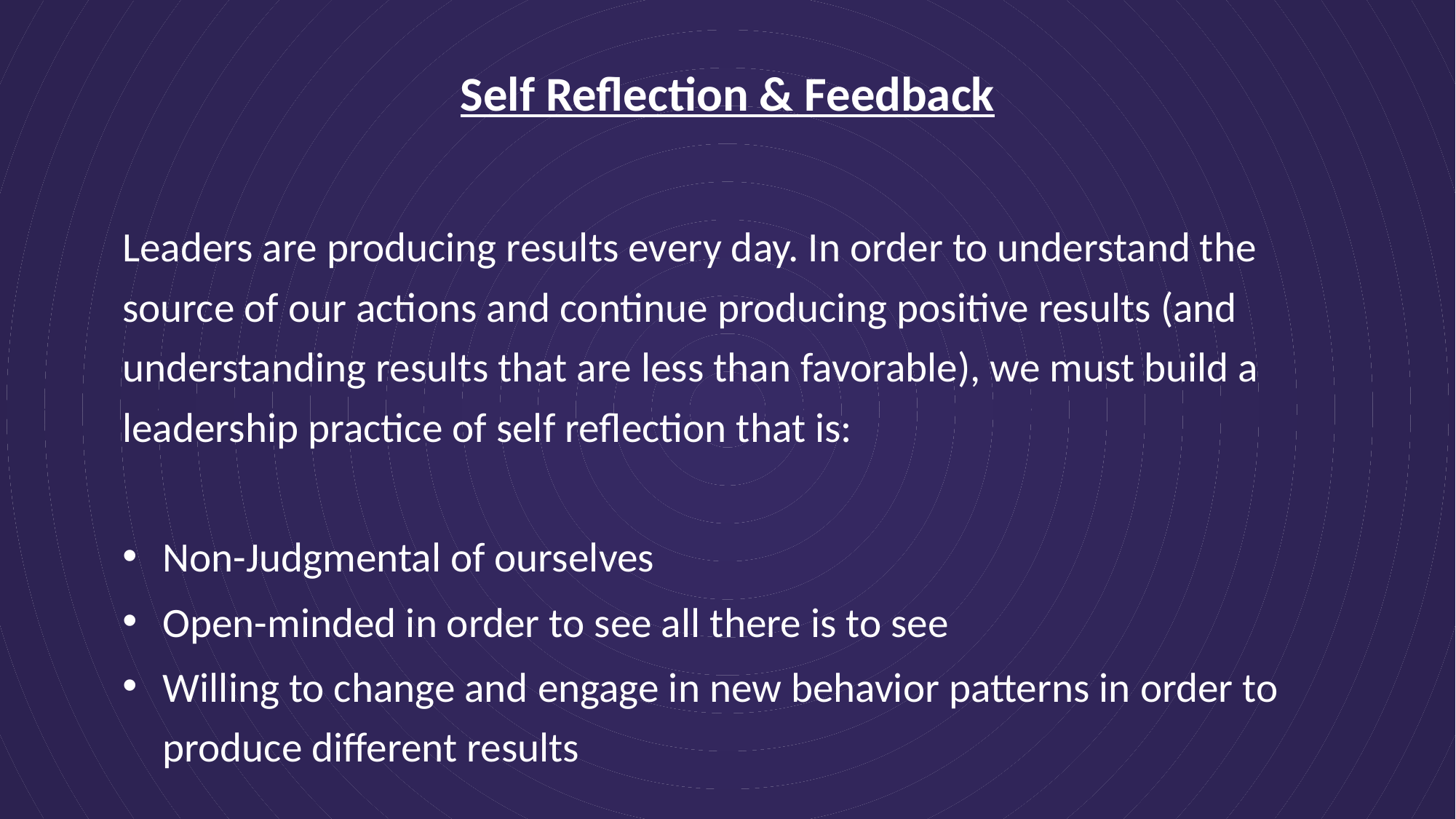

# Self Reflection & Feedback

Leaders are producing results every day. In order to understand the source of our actions and continue producing positive results (and understanding results that are less than favorable), we must build a leadership practice of self reflection that is:

Non-Judgmental of ourselves
Open-minded in order to see all there is to see
Willing to change and engage in new behavior patterns in order to produce different results